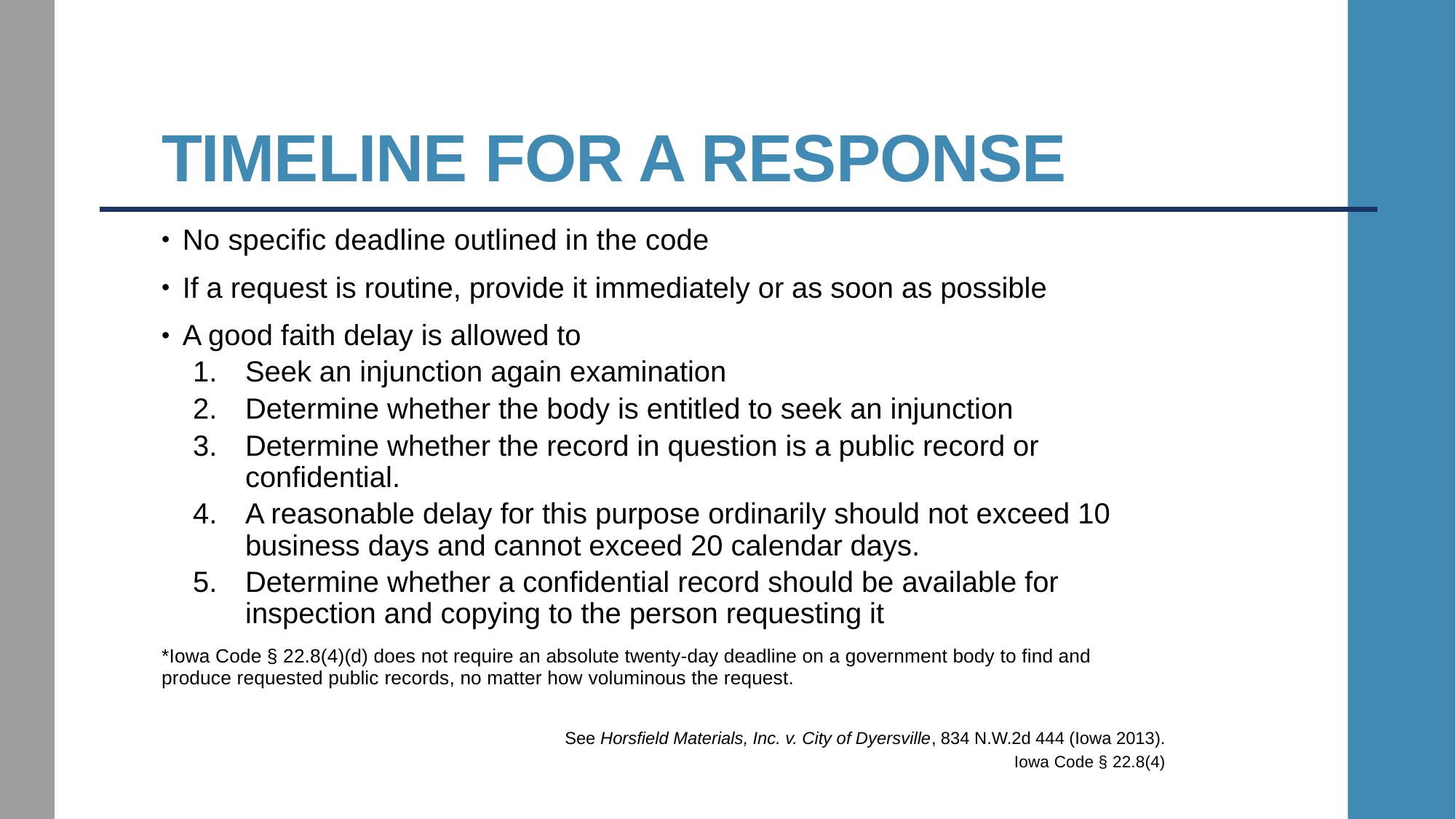

# Timeline for a Response
No specific deadline outlined in the code
If a request is routine, provide it immediately or as soon as possible
A good faith delay is allowed to
Seek an injunction again examination
Determine whether the body is entitled to seek an injunction
Determine whether the record in question is a public record or confidential.
A reasonable delay for this purpose ordinarily should not exceed 10 business days and cannot exceed 20 calendar days.
Determine whether a confidential record should be available for inspection and copying to the person requesting it
*Iowa Code § 22.8(4)(d) does not require an absolute twenty-day deadline on a government body to find and produce requested public records, no matter how voluminous the request.

See Horsfield Materials, Inc. v. City of Dyersville, 834 N.W.2d 444 (Iowa 2013).
Iowa Code § 22.8(4)